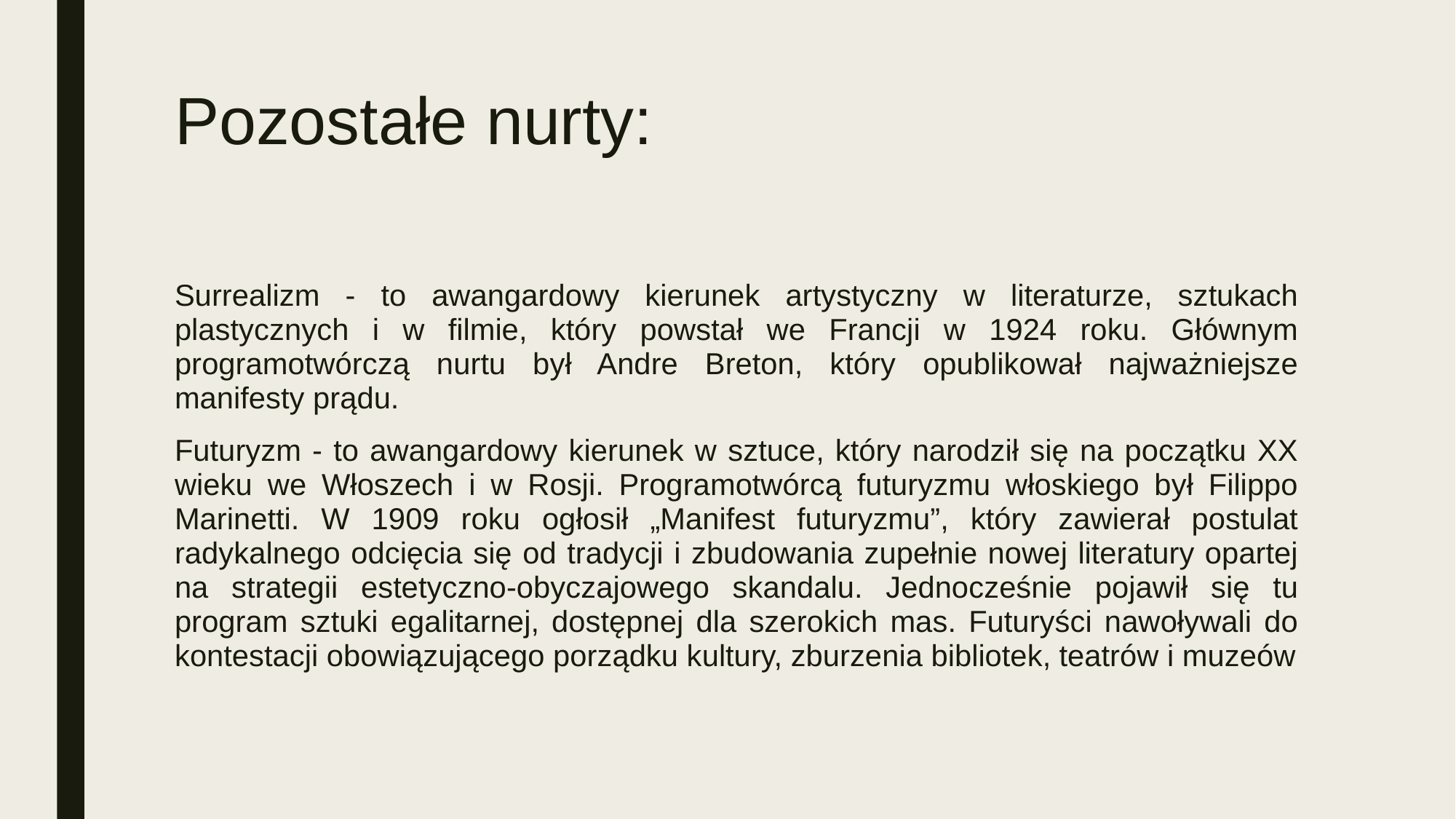

# Pozostałe nurty:
Surrealizm - to awangardowy kierunek artystyczny w literaturze, sztukach plastycznych i w filmie, który powstał we Francji w 1924 roku. Głównym programotwórczą nurtu był Andre Breton, który opublikował najważniejsze manifesty prądu.
Futuryzm - to awangardowy kierunek w sztuce, który narodził się na początku XX wieku we Włoszech i w Rosji. Programotwórcą futuryzmu włoskiego był Filippo Marinetti. W 1909 roku ogłosił „Manifest futuryzmu”, który zawierał postulat radykalnego odcięcia się od tradycji i zbudowania zupełnie nowej literatury opartej na strategii estetyczno-obyczajowego skandalu. Jednocześnie pojawił się tu program sztuki egalitarnej, dostępnej dla szerokich mas. Futuryści nawoływali do kontestacji obowiązującego porządku kultury, zburzenia bibliotek, teatrów i muzeów